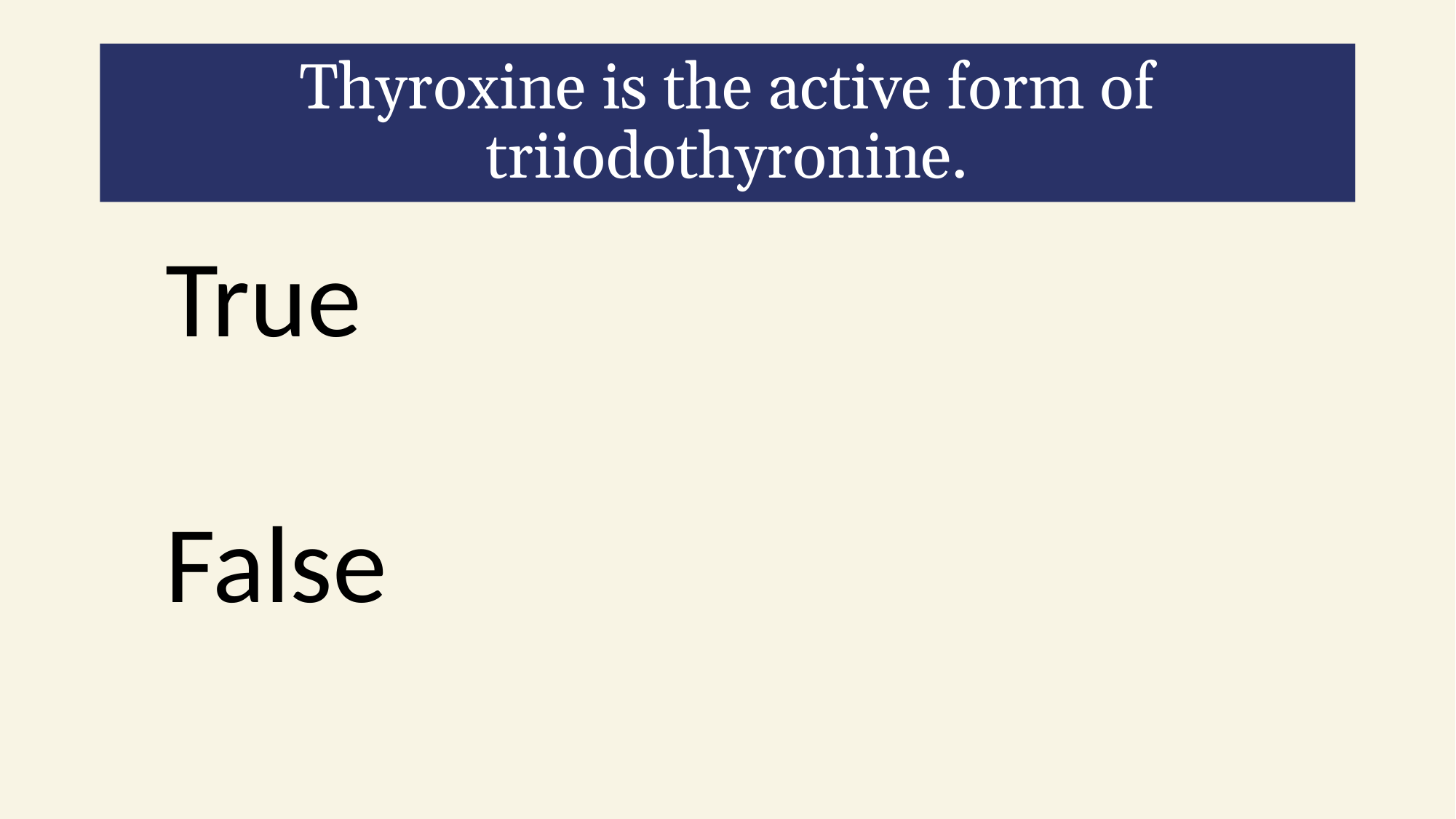

# Thyroxine is the active form of triiodothyronine.
True

False